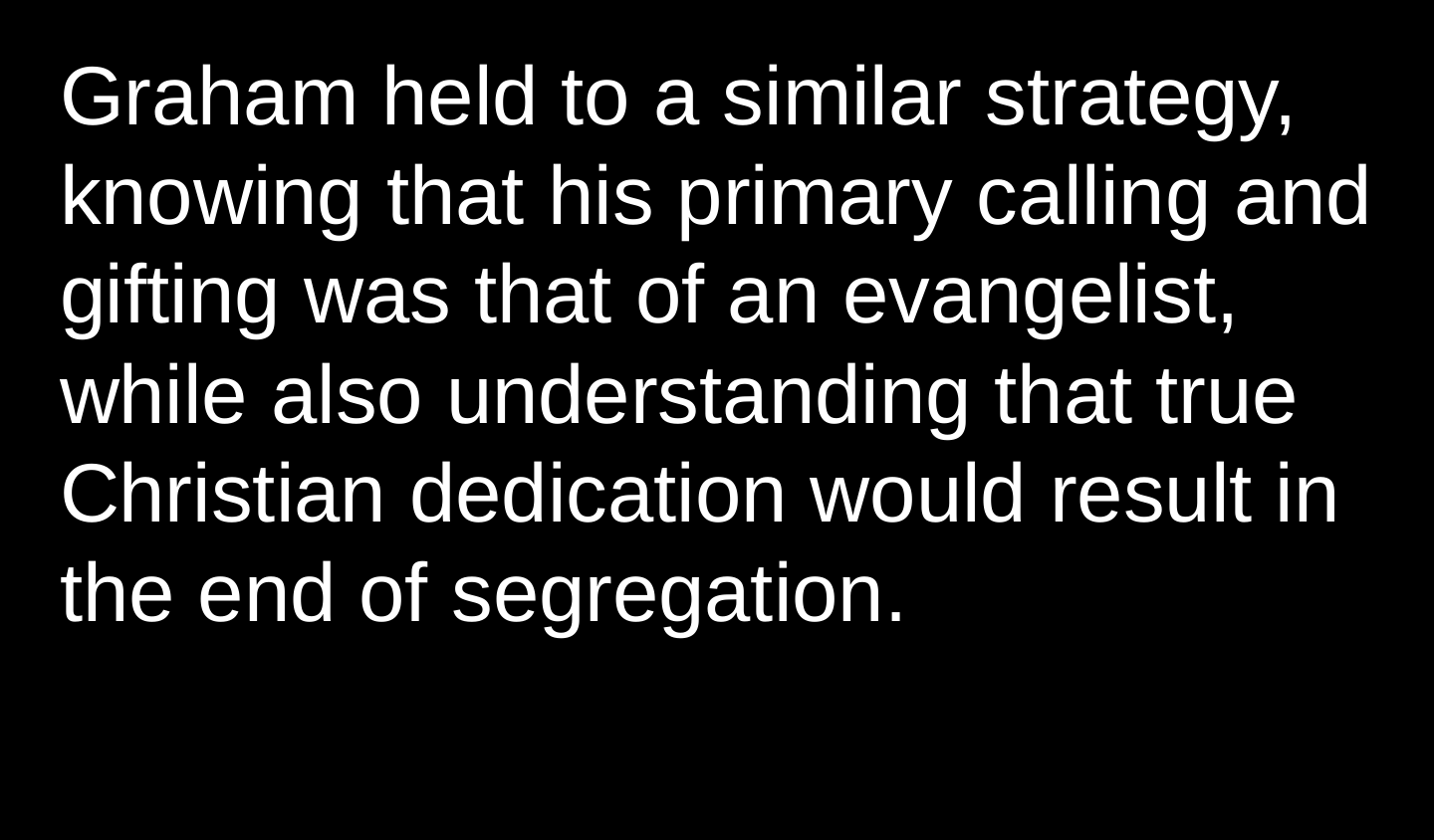

Graham held to a similar strategy, knowing that his primary calling and gifting was that of an evangelist, while also understanding that true Christian dedication would result in the end of segregation.